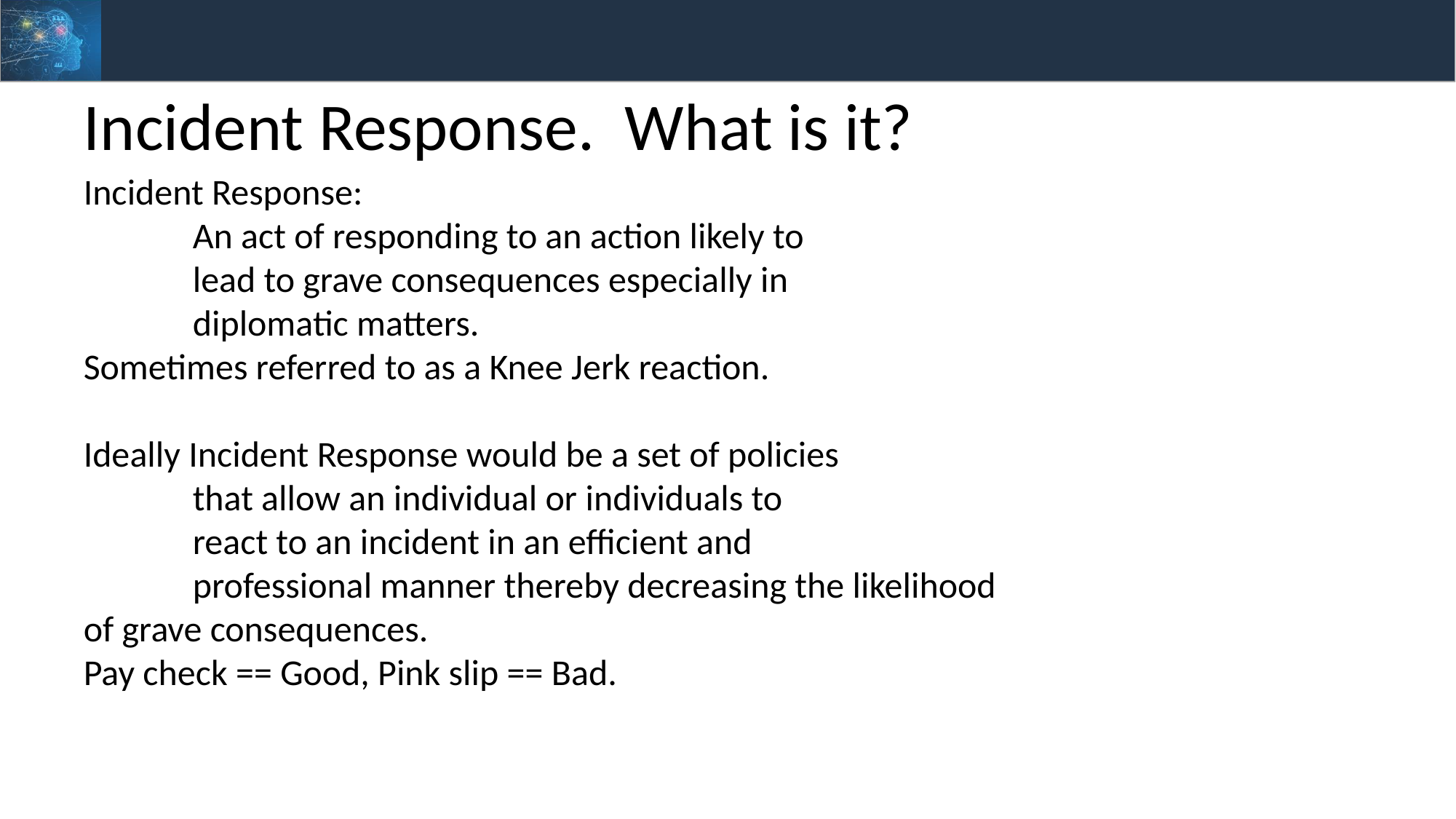

Incident Response.  What is it?
Incident Response:
	An act of responding to an action likely to
	lead to grave consequences especially in
	diplomatic matters.
Sometimes referred to as a Knee Jerk reaction.

Ideally Incident Response would be a set of policies
	that allow an individual or individuals to
	react to an incident in an efficient and
	professional manner thereby decreasing the likelihood of grave consequences.
Pay check == Good, Pink slip == Bad.